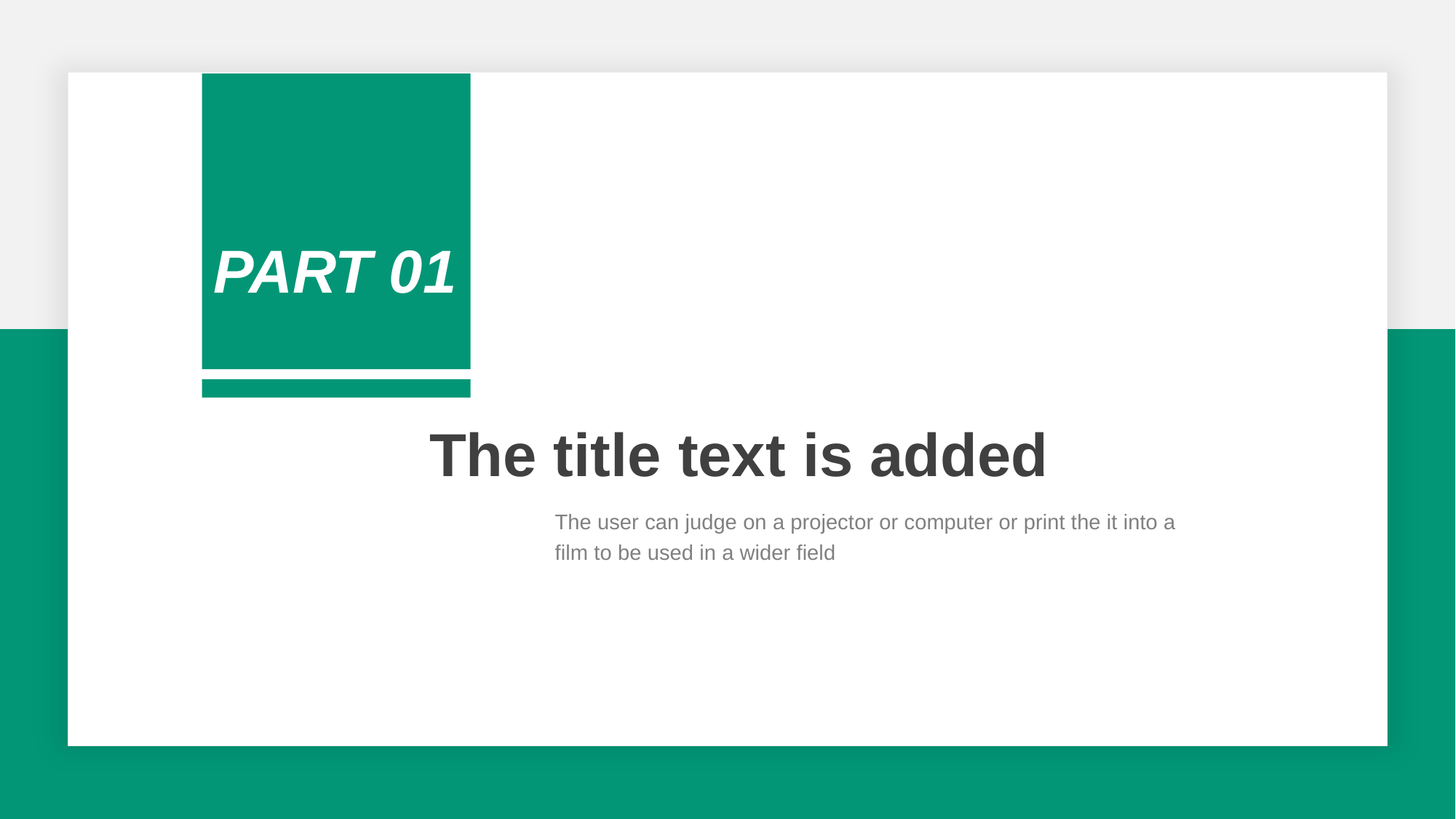

PART 01
The title text is added
The user can judge on a projector or computer or print the it into a film to be used in a wider field